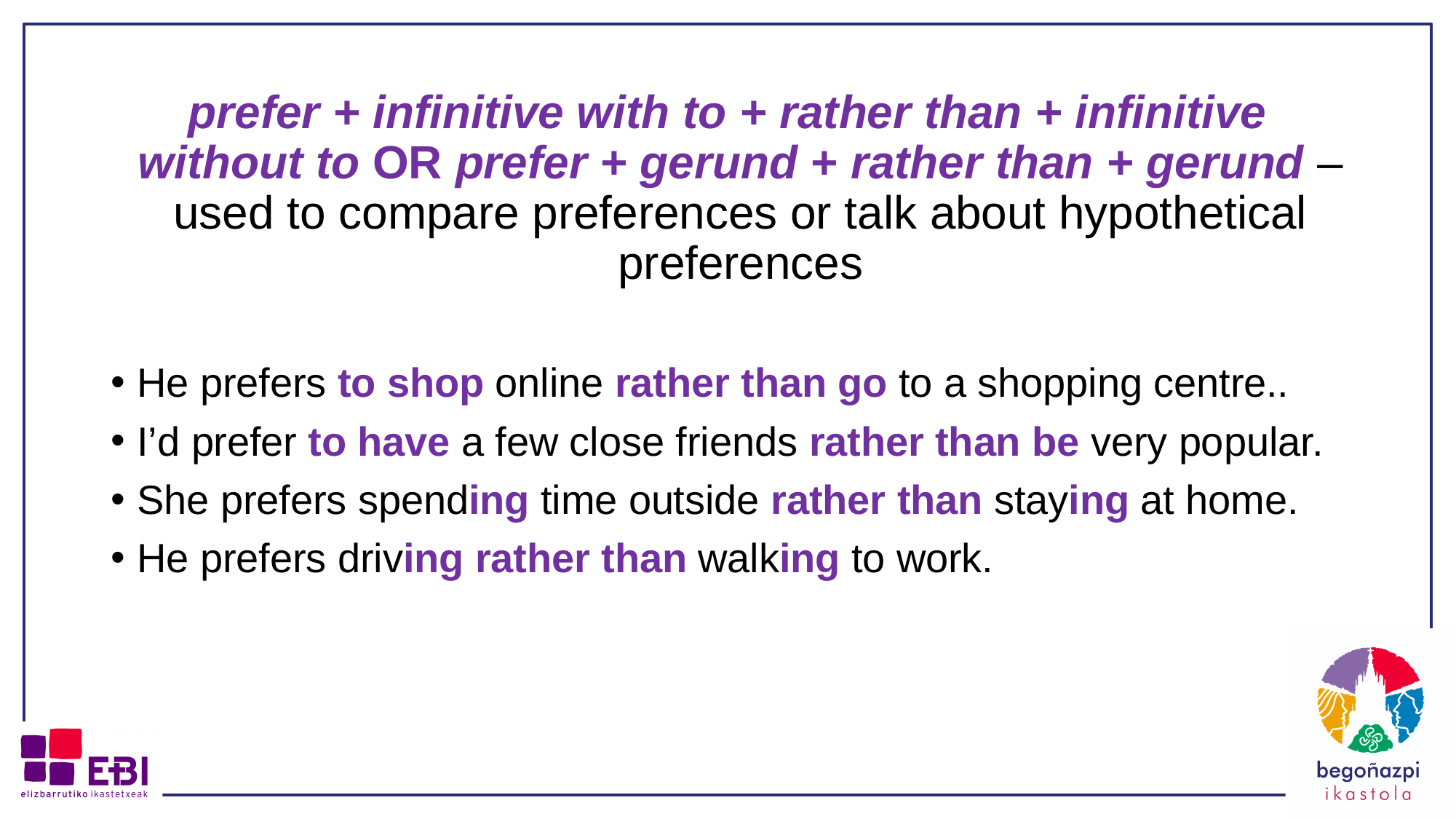

prefer + infinitive with to + rather than + infinitive without to OR prefer + gerund + rather than + gerund – used to compare preferences or talk about hypothetical preferences

He prefers to shop online rather than go to a shopping centre..
I’d prefer to have a few close friends rather than be very popular.
She prefers spending time outside rather than staying at home.
He prefers driving rather than walking to work.